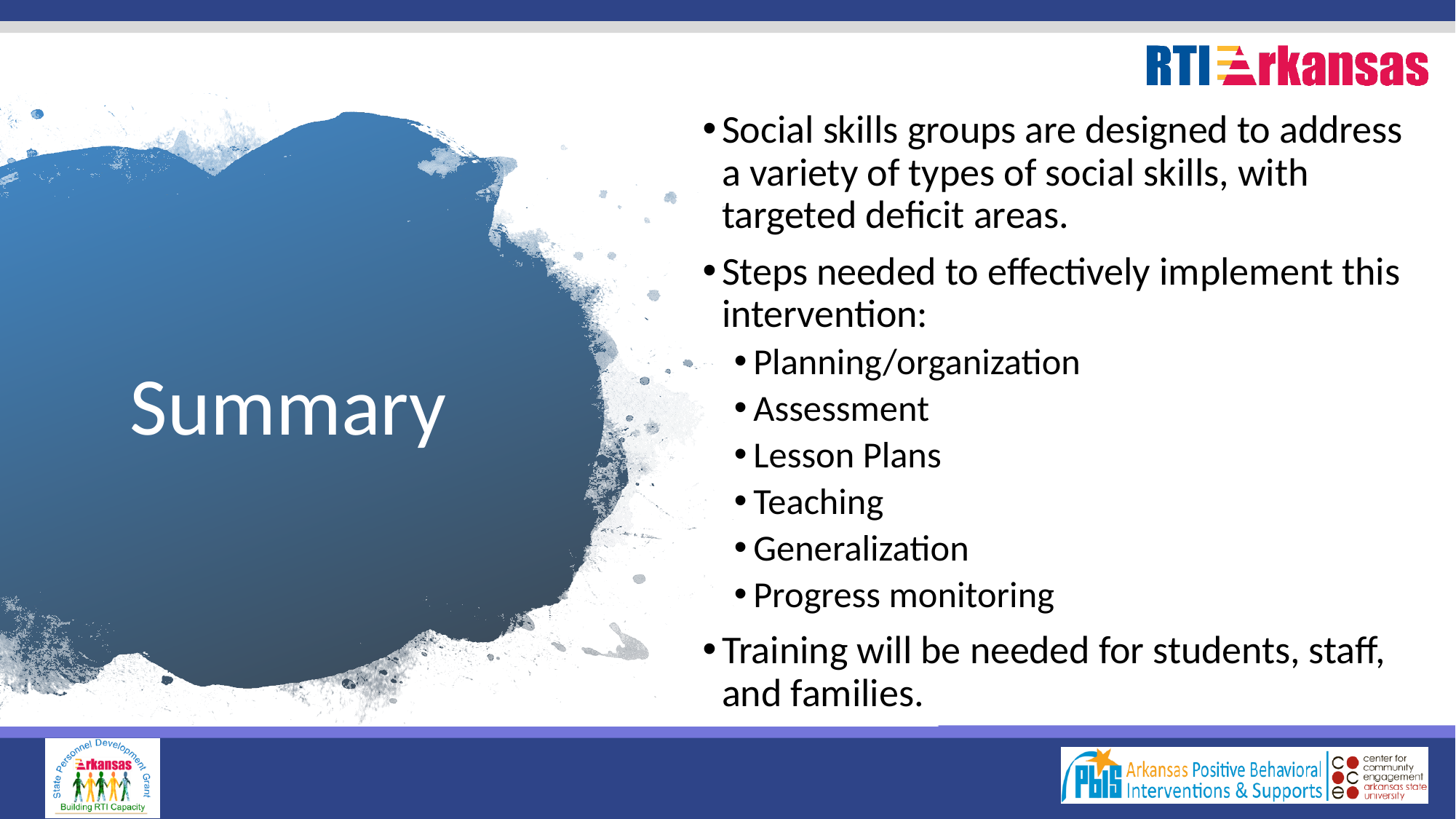

Social skills groups are designed to address a variety of types of social skills, with targeted deficit areas.
Steps needed to effectively implement this intervention:
Planning/organization
Assessment
Lesson Plans
Teaching
Generalization
Progress monitoring
Training will be needed for students, staff, and families.
# Summary